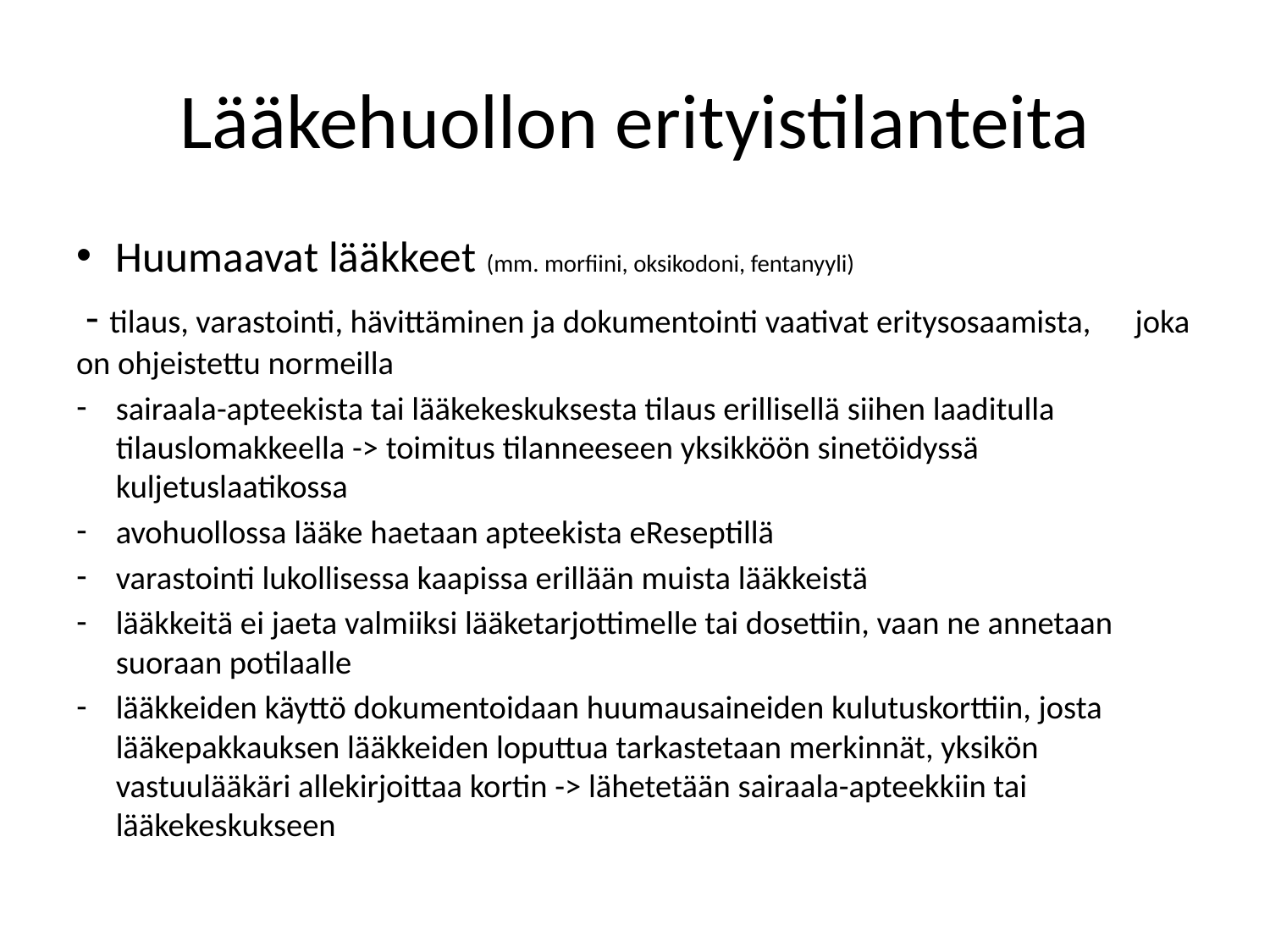

# Lääkehuollon erityistilanteita
Huumaavat lääkkeet (mm. morfiini, oksikodoni, fentanyyli)
 - tilaus, varastointi, hävittäminen ja dokumentointi vaativat eritysosaamista,      joka on ohjeistettu normeilla
sairaala-apteekista tai lääkekeskuksesta tilaus erillisellä siihen laaditulla tilauslomakkeella -> toimitus tilanneeseen yksikköön sinetöidyssä kuljetuslaatikossa
avohuollossa lääke haetaan apteekista eReseptillä
varastointi lukollisessa kaapissa erillään muista lääkkeistä
lääkkeitä ei jaeta valmiiksi lääketarjottimelle tai dosettiin, vaan ne annetaan suoraan potilaalle
lääkkeiden käyttö dokumentoidaan huumausaineiden kulutuskorttiin, josta lääkepakkauksen lääkkeiden loputtua tarkastetaan merkinnät, yksikön vastuulääkäri allekirjoittaa kortin -> lähetetään sairaala-apteekkiin tai lääkekeskukseen